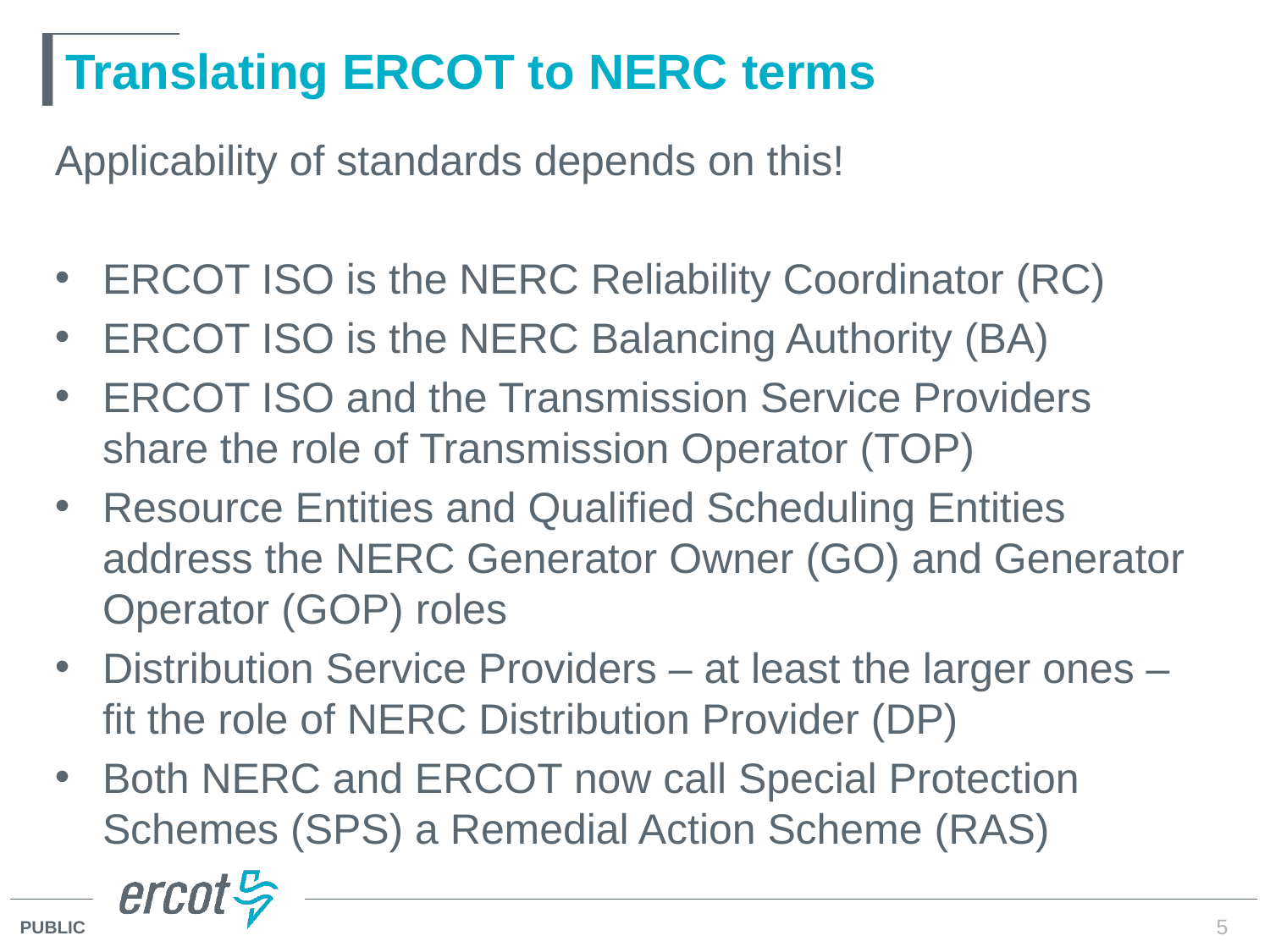

# Translating ERCOT to NERC terms
Applicability of standards depends on this!

ERCOT ISO is the NERC Reliability Coordinator (RC)
ERCOT ISO is the NERC Balancing Authority (BA)
ERCOT ISO and the Transmission Service Providers  share the role of Transmission Operator (TOP)
Resource Entities and Qualified Scheduling Entities address the NERC Generator Owner (GO) and Generator Operator (GOP) roles
Distribution Service Providers – at least the larger ones – fit the role of NERC Distribution Provider (DP)
Both NERC and ERCOT now call Special Protection Schemes (SPS) a Remedial Action Scheme (RAS)

5